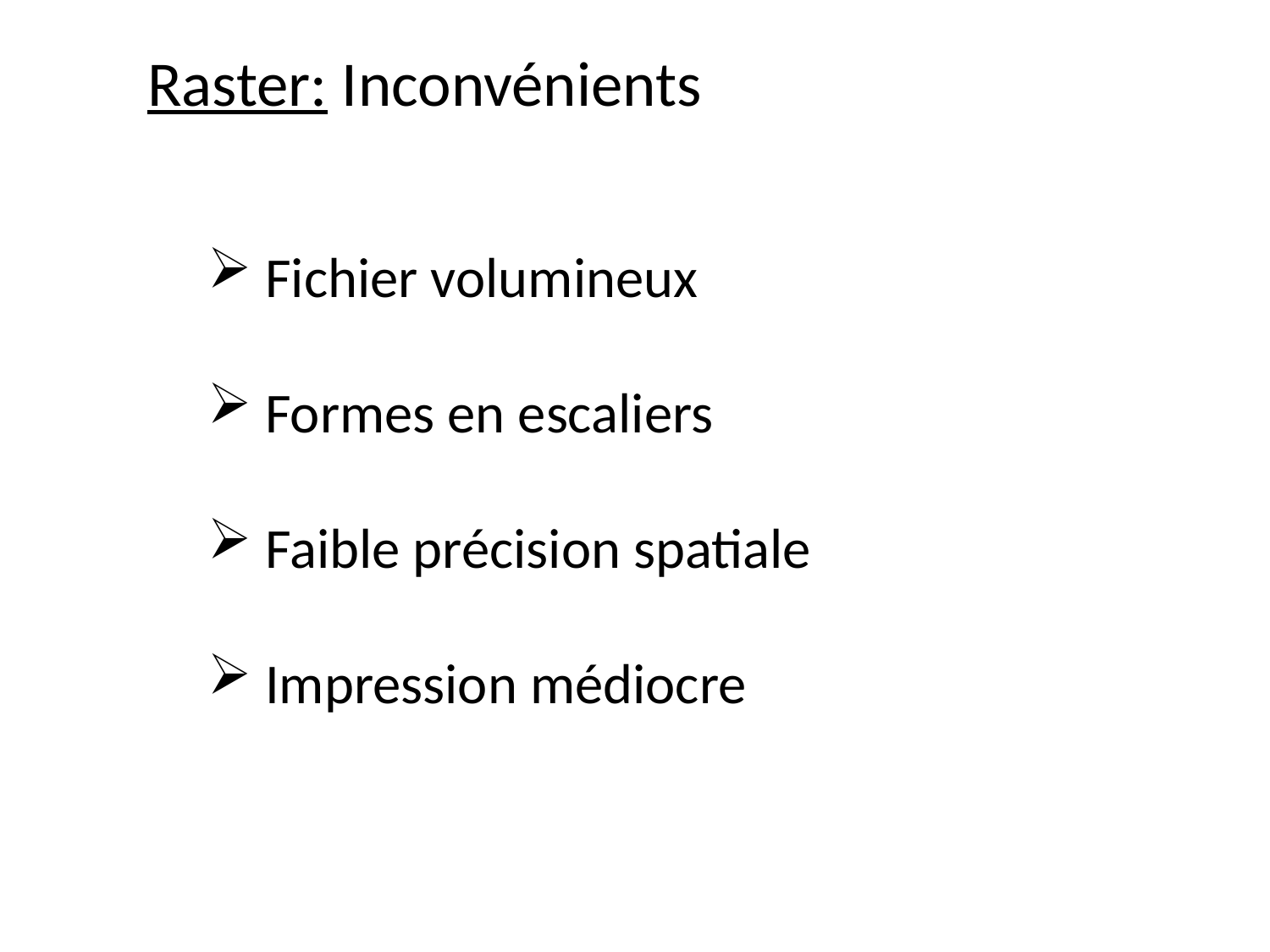

Raster: Inconvénients
 Fichier volumineux

 Formes en escaliers

 Faible précision spatiale

 Impression médiocre